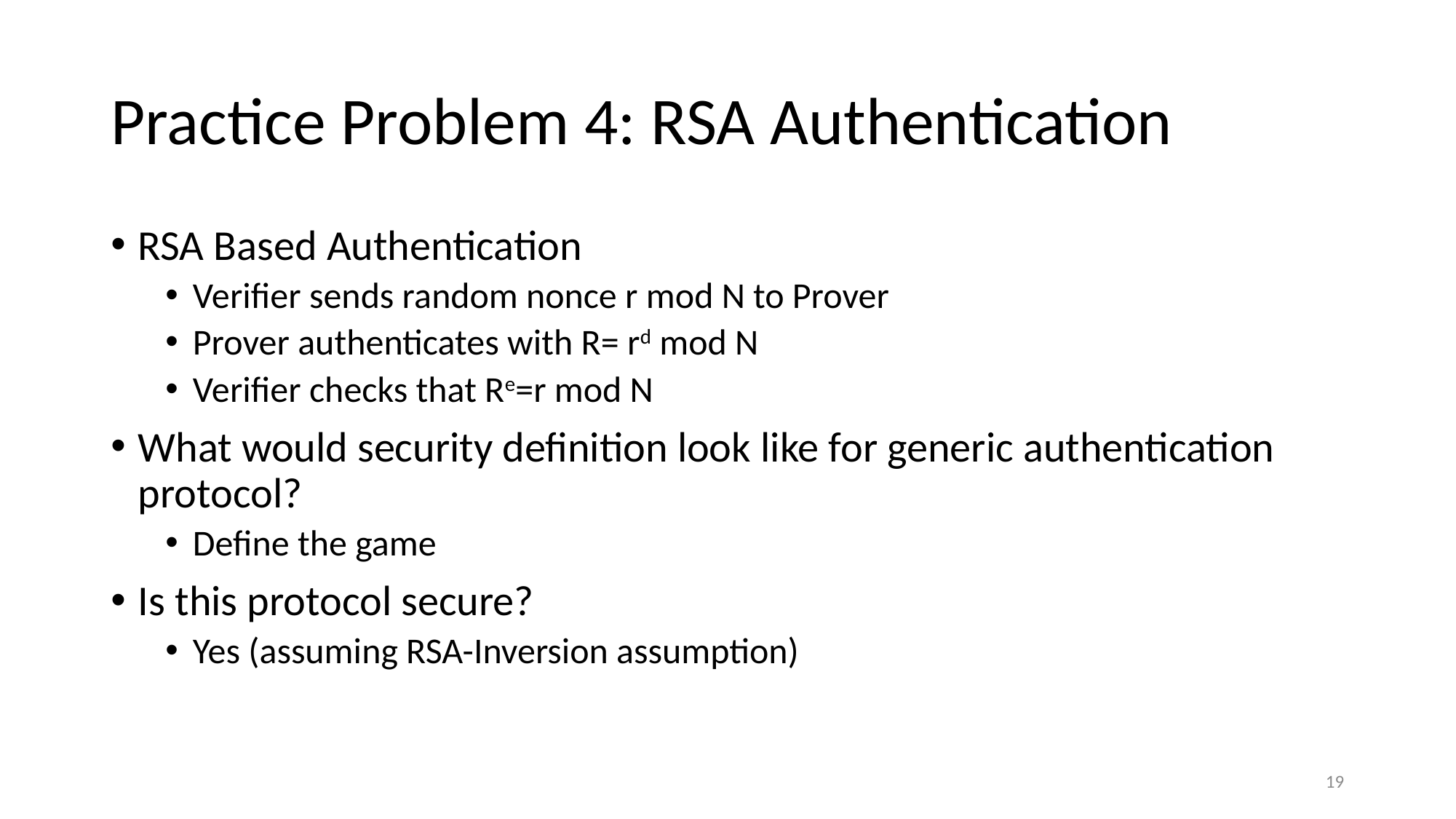

# Practice Problem 4: RSA Authentication
RSA Based Authentication
Verifier sends random nonce r mod N to Prover
Prover authenticates with R= rd mod N
Verifier checks that Re=r mod N
What would security definition look like for generic authentication protocol?
Define the game
Is this protocol secure?
Yes (assuming RSA-Inversion assumption)
19